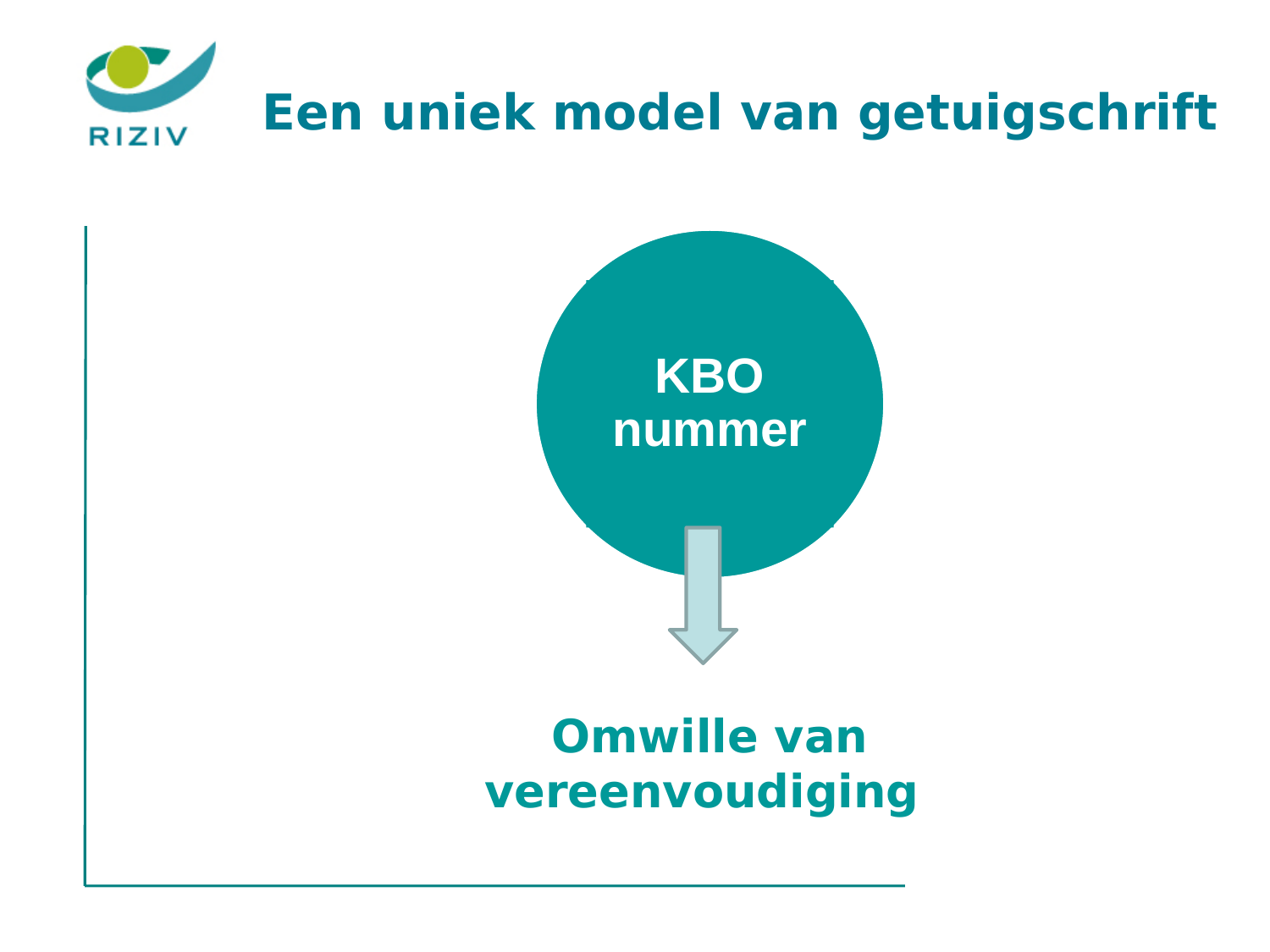

# Een uniek model van getuigschrift

KBO nummer

Omwille van vereenvoudiging